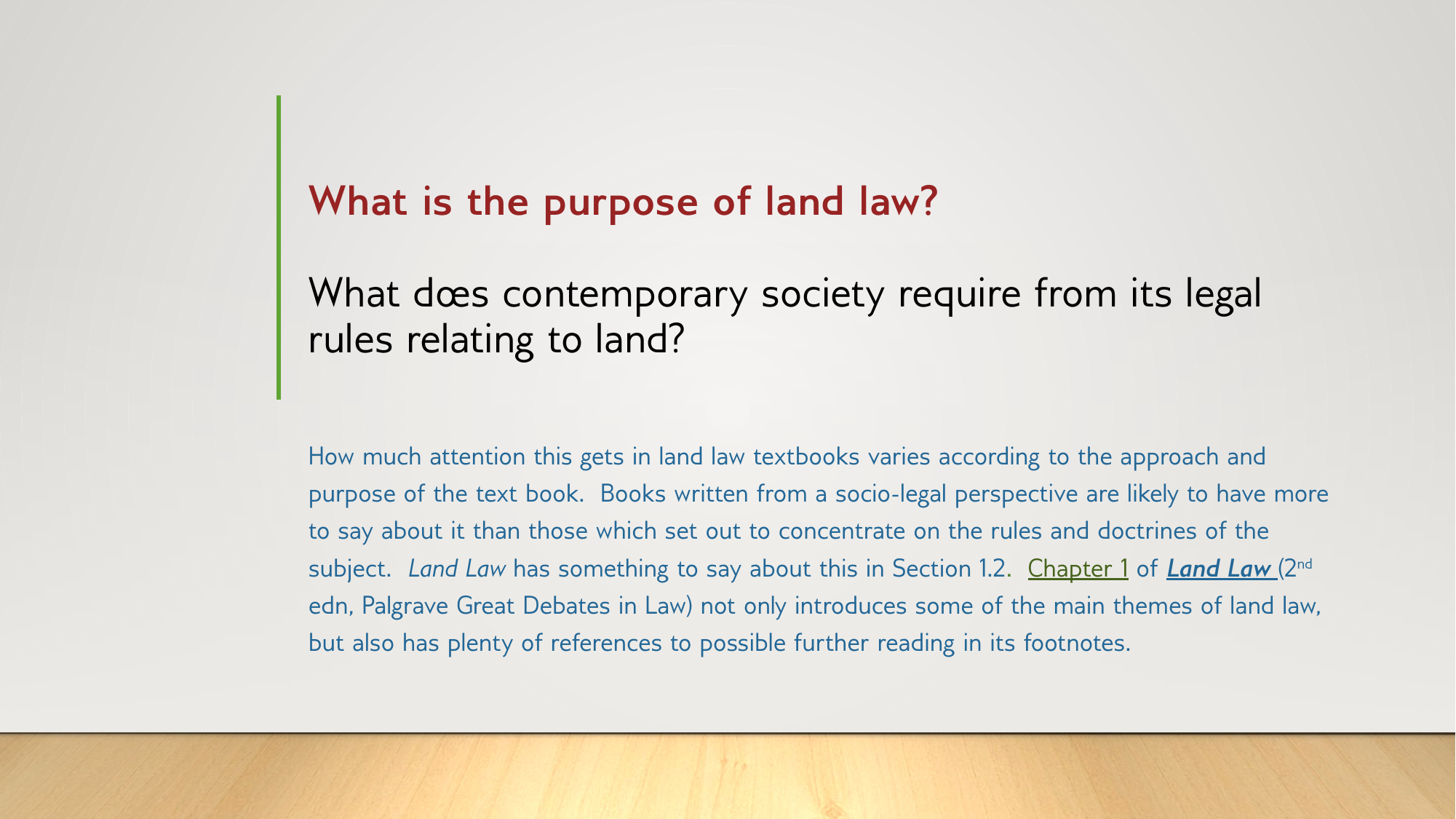

# What is the purpose of land law? What does contemporary society require from its legal rules relating to land?
How much attention this gets in land law textbooks varies according to the approach and purpose of the text book.  Books written from a socio-legal perspective are likely to have more to say about it than those which set out to concentrate on the rules and doctrines of the subject.  Land Law has something to say about this in Section 1.2.  Chapter 1 of Land Law (2nd edn, Palgrave Great Debates in Law) not only introduces some of the main themes of land law, but also has plenty of references to possible further reading in its footnotes.